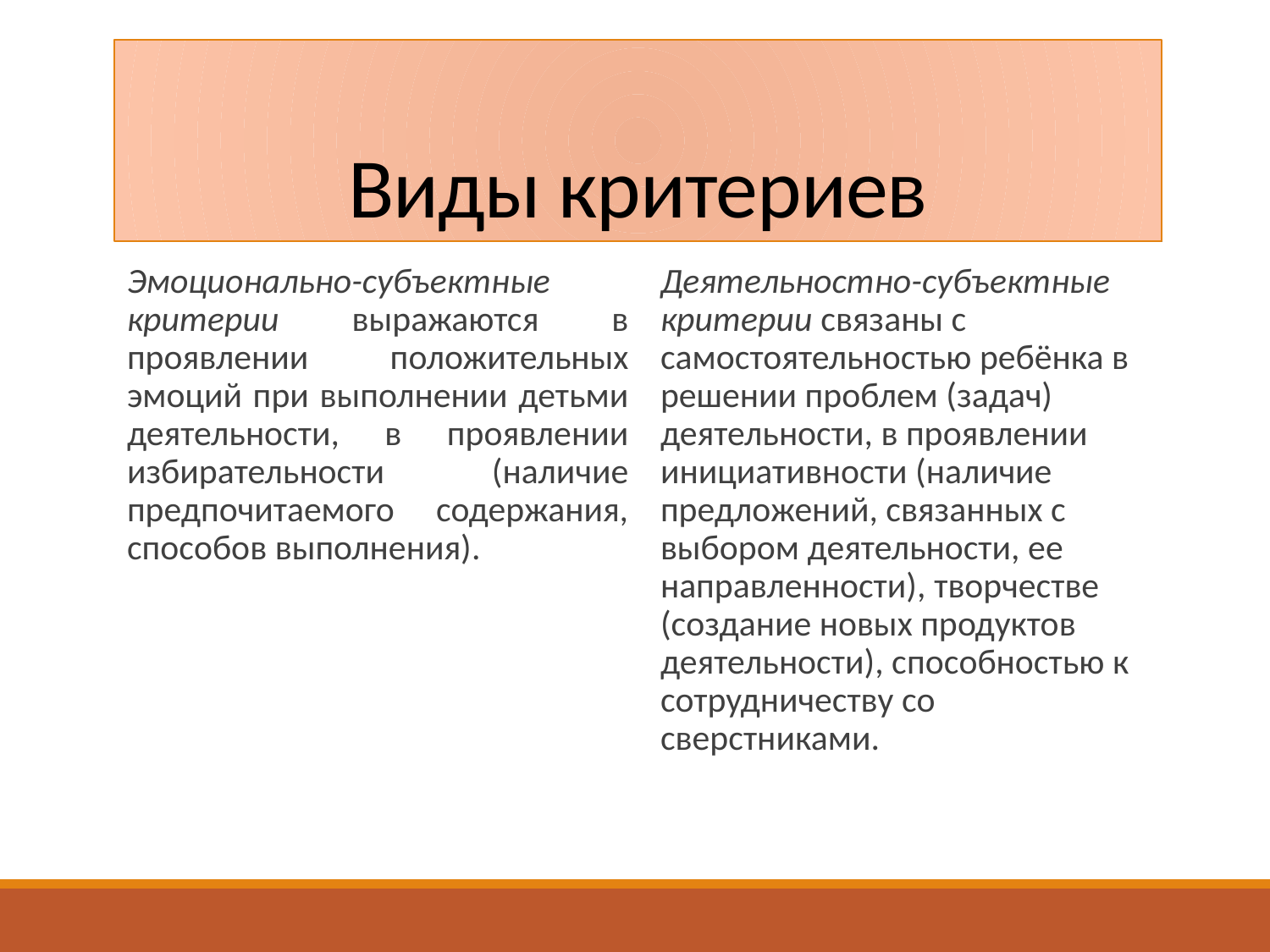

# Виды критериев
Эмоционально-субъектные критерии выражаются в проявлении положительных эмоций при выполнении детьми деятельности, в проявлении избирательности (наличие предпочитаемого содержания, способов выполнения).

Деятельностно-субъектные критерии связаны с самостоятельностью ребёнка в решении проблем (задач) деятельности, в проявлении инициативности (наличие предложений, связанных с выбором деятельности, ее направленности), творчестве (создание новых продуктов деятельности), способностью к сотрудничеству со сверстниками.